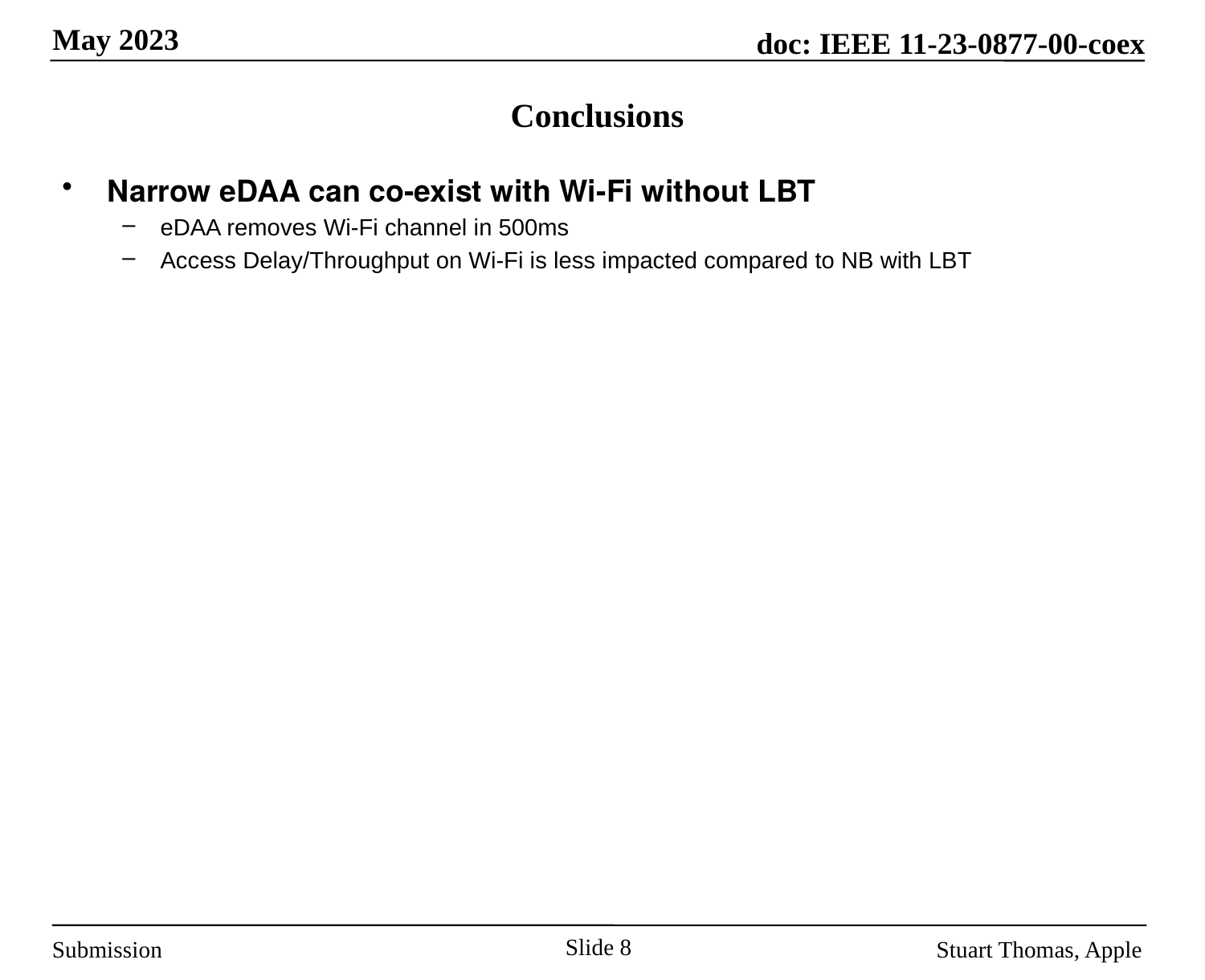

# Conclusions
Narrow eDAA can co-exist with Wi-Fi without LBT
eDAA removes Wi-Fi channel in 500ms
Access Delay/Throughput on Wi-Fi is less impacted compared to NB with LBT

Slide 8